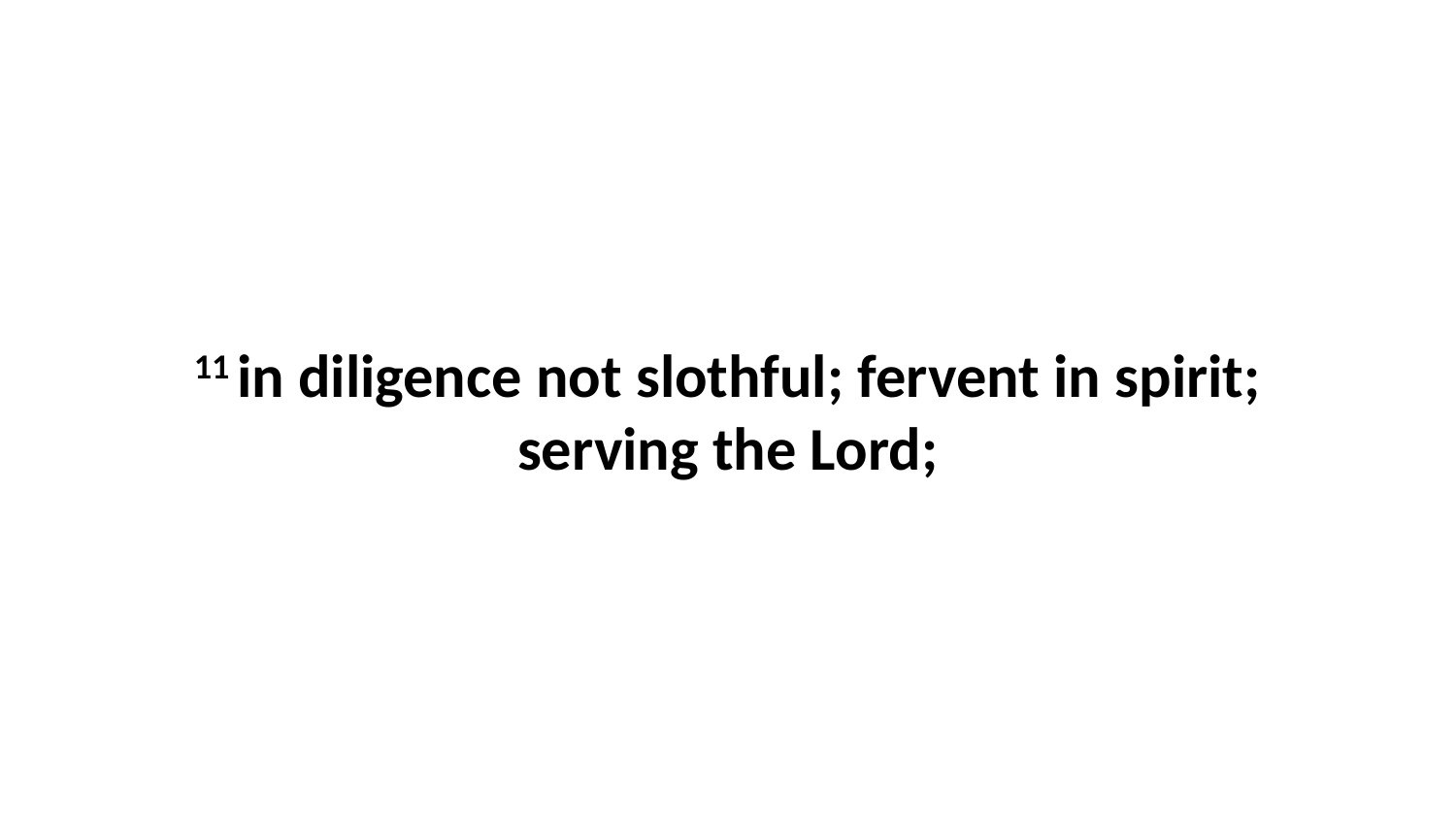

11 in diligence not slothful; fervent in spirit; serving the Lord;